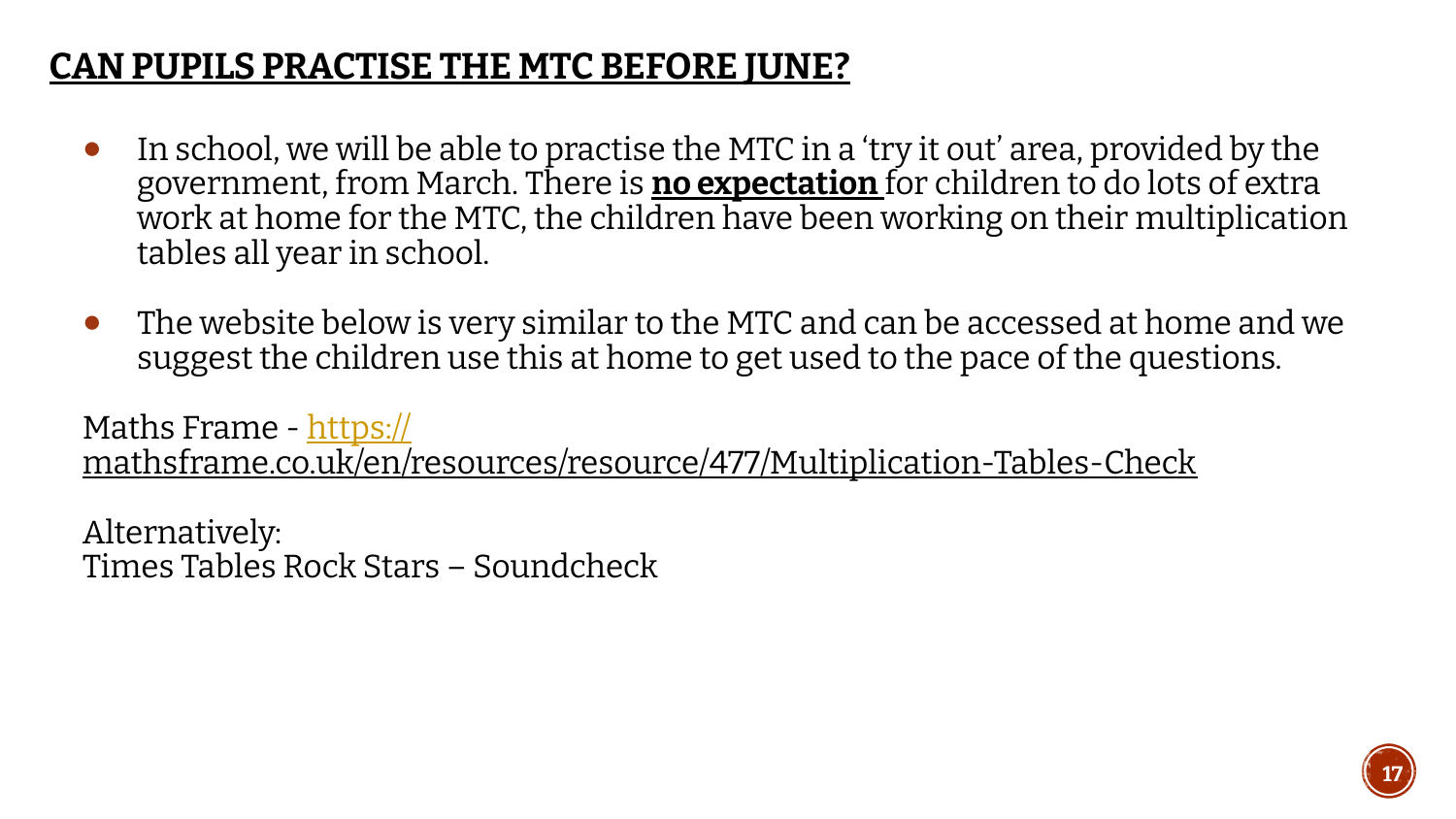

# Can pupils practise the MTC before June?
In school, we will be able to practise the MTC in a ‘try it out’ area, provided by the government, from March. There is no expectation for children to do lots of extra work at home for the MTC, the children have been working on their multiplication tables all year in school.

The website below is very similar to the MTC and can be accessed at home and we suggest the children use this at home to get used to the pace of the questions.

Maths Frame - https://mathsframe.co.uk/en/resources/resource/477/Multiplication-Tables-Check

Alternatively:
Times Tables Rock Stars – Soundcheck

17